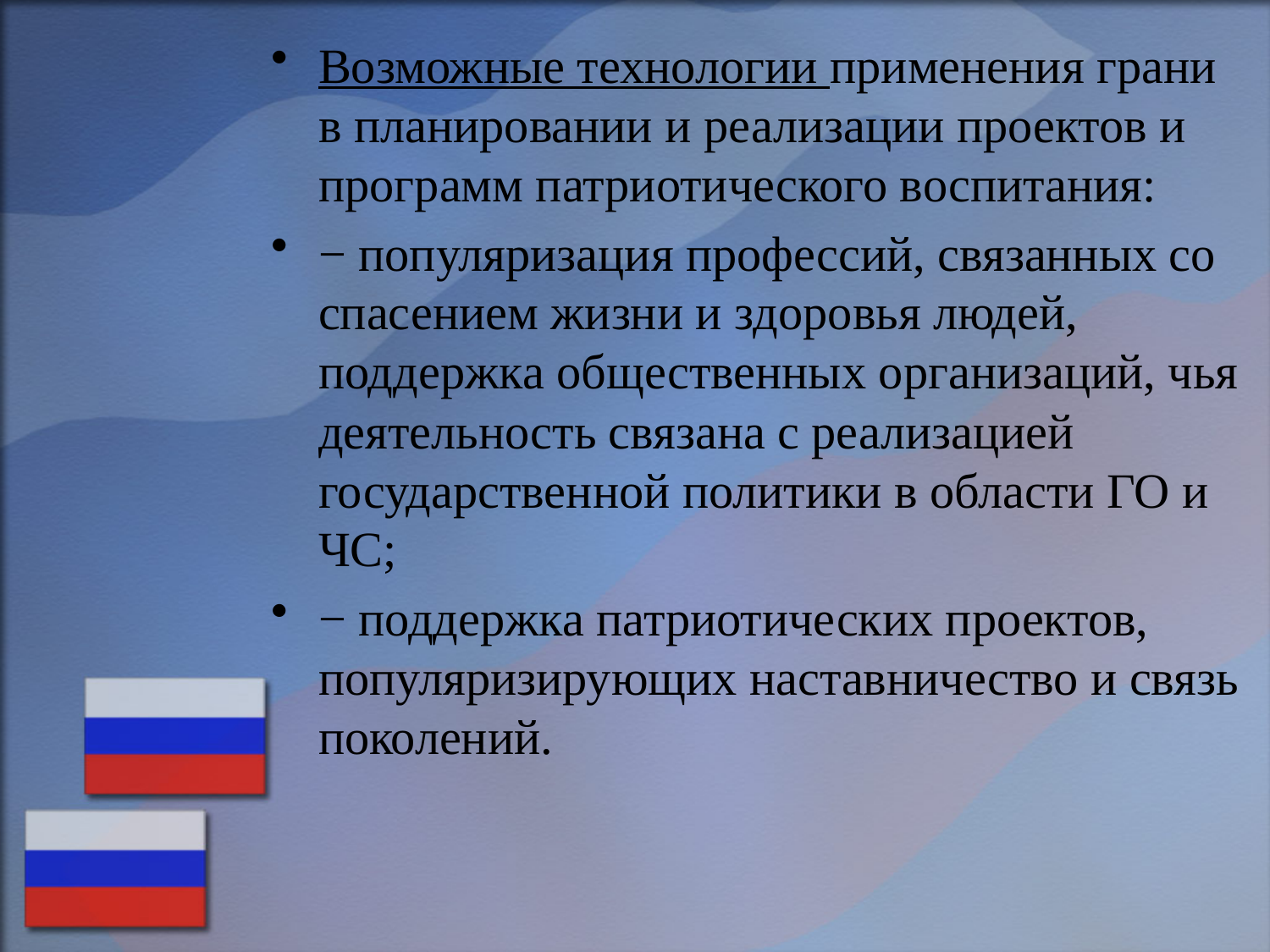

Возможные технологии применения грани в планировании и реализации проектов и программ патриотического воспитания:
− популяризация профессий, связанных со спасением жизни и здоровья людей, поддержка общественных организаций, чья деятельность связана с реализацией государственной политики в области ГО и ЧС;
− поддержка патриотических проектов, популяризирующих наставничество и связь поколений.